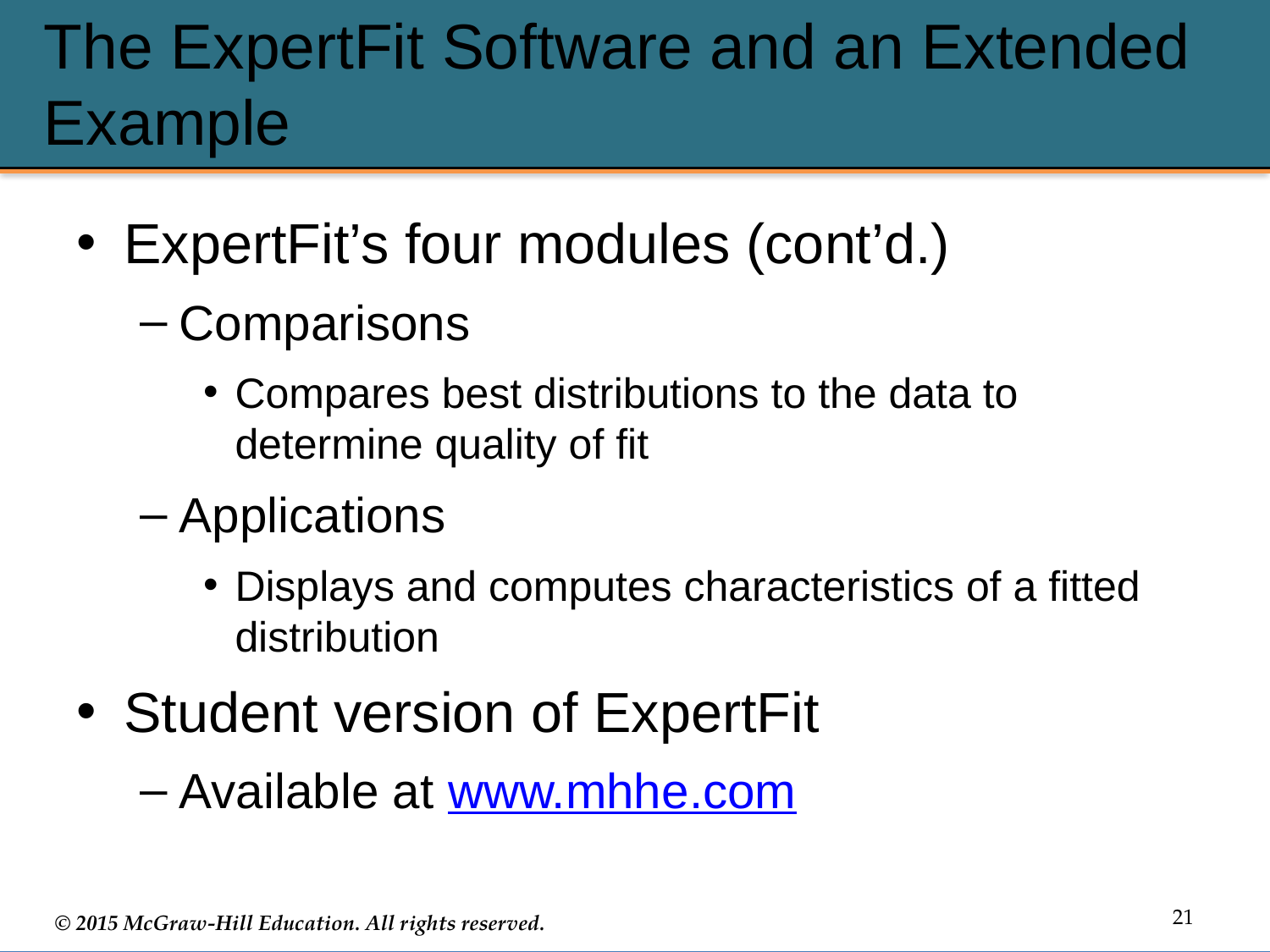

# The ExpertFit Software and an Extended Example
ExpertFit’s four modules (cont’d.)
Comparisons
Compares best distributions to the data to determine quality of fit
Applications
Displays and computes characteristics of a fitted distribution
Student version of ExpertFit
Available at www.mhhe.com
21